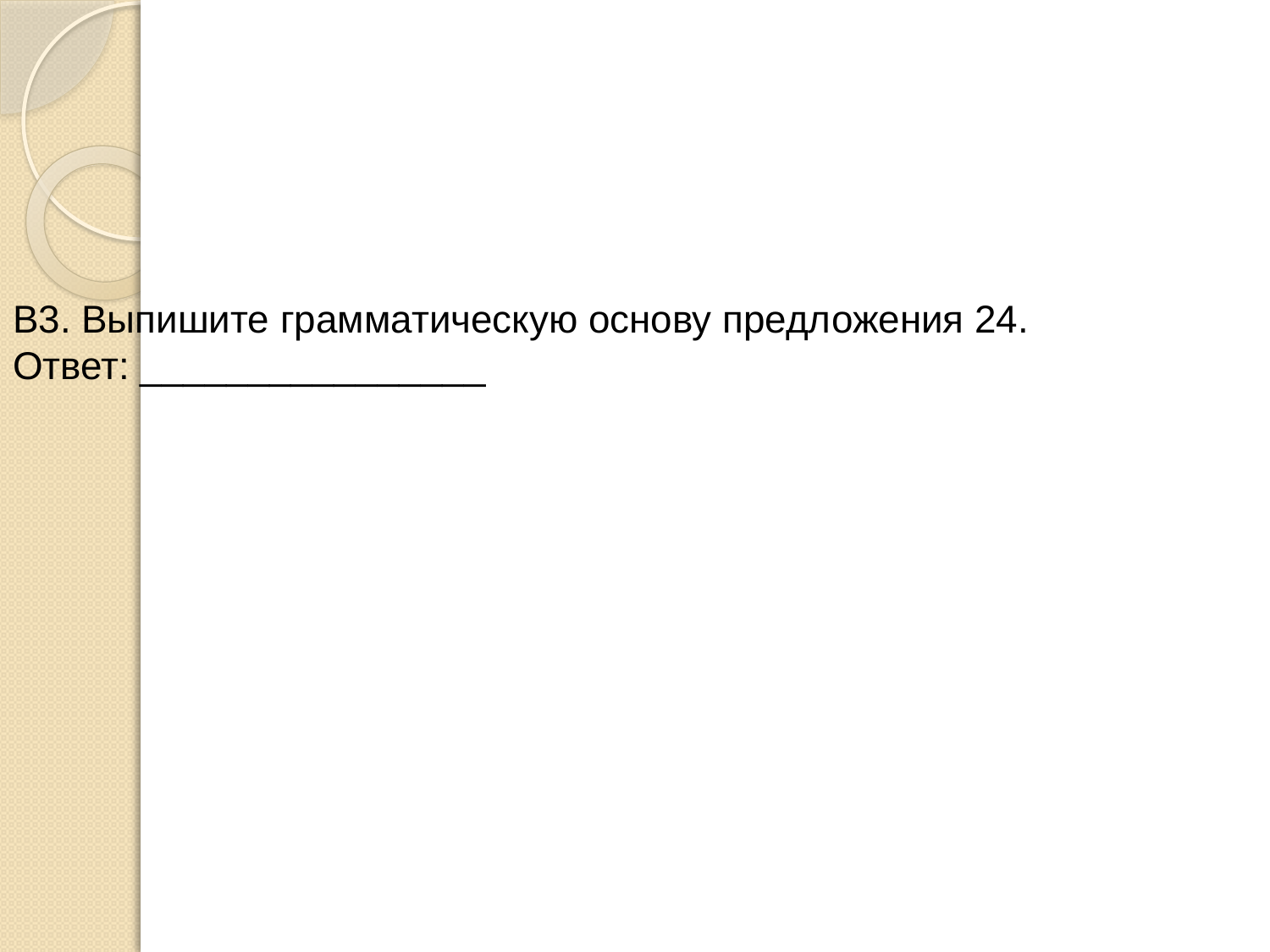

В3. Выпишите грамматическую основу предложения 24.
Ответ: ________________